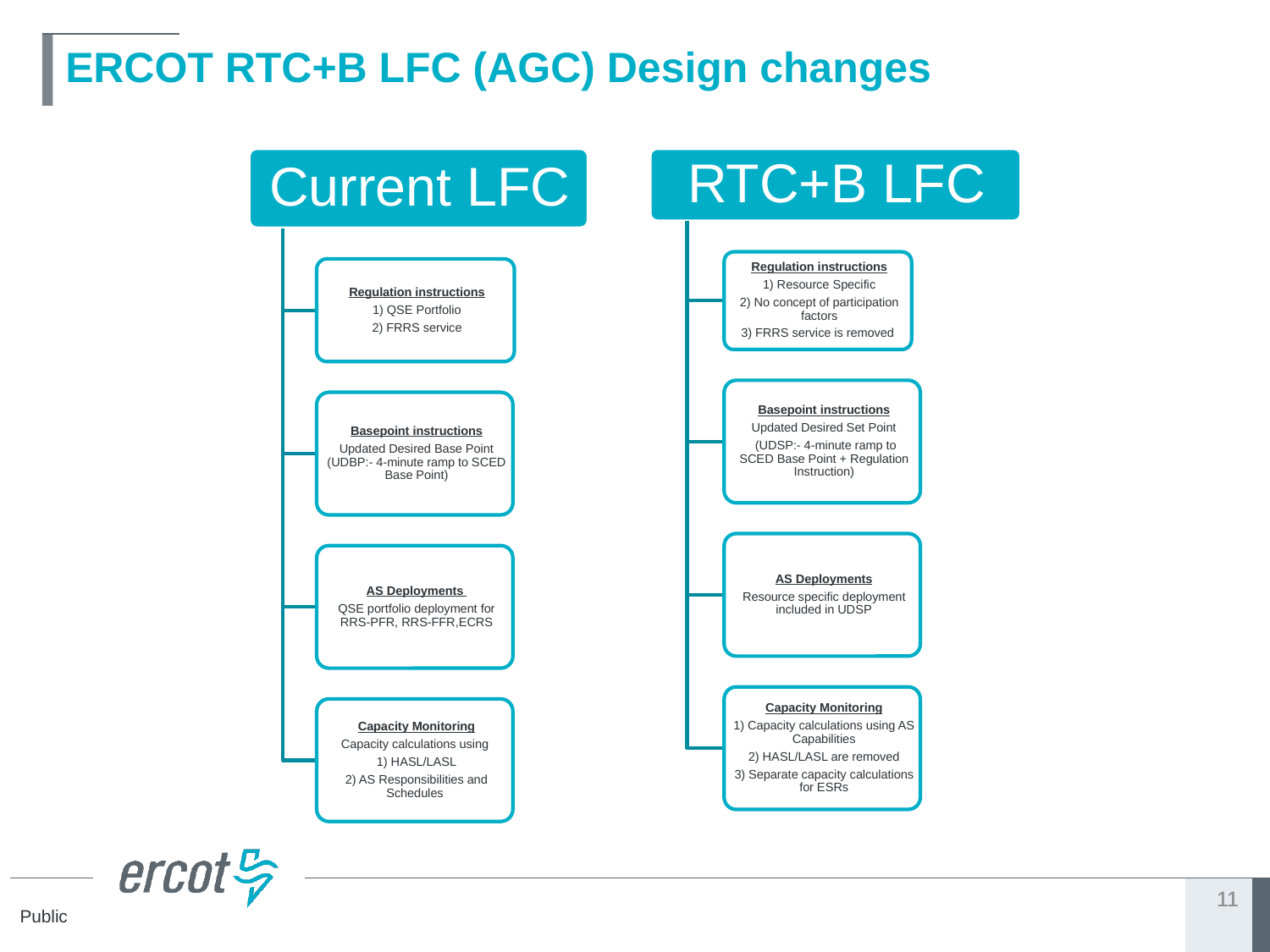

# ERCOT RTC+B LFC (AGC) Design changes
Current LFC
Regulation instructions
1) QSE Portfolio
2) FRRS service
Basepoint instructions
Updated Desired Base Point (UDBP:- 4-minute ramp to SCED Base Point)
AS Deployments
QSE portfolio deployment for RRS-PFR, RRS-FFR,ECRS
Capacity Monitoring
Capacity calculations using
1) HASL/LASL
2) AS Responsibilities and Schedules
RTC+B LFC
Regulation instructions
1) Resource Specific
2) No concept of participation factors
3) FRRS service is removed
Basepoint instructions
Updated Desired Set Point
 (UDSP:- 4-minute ramp to SCED Base Point + Regulation Instruction)
AS Deployments
Resource specific deployment included in UDSP
Capacity Monitoring
1) Capacity calculations using AS Capabilities
2) HASL/LASL are removed
3) Separate capacity calculations for ESRs
11